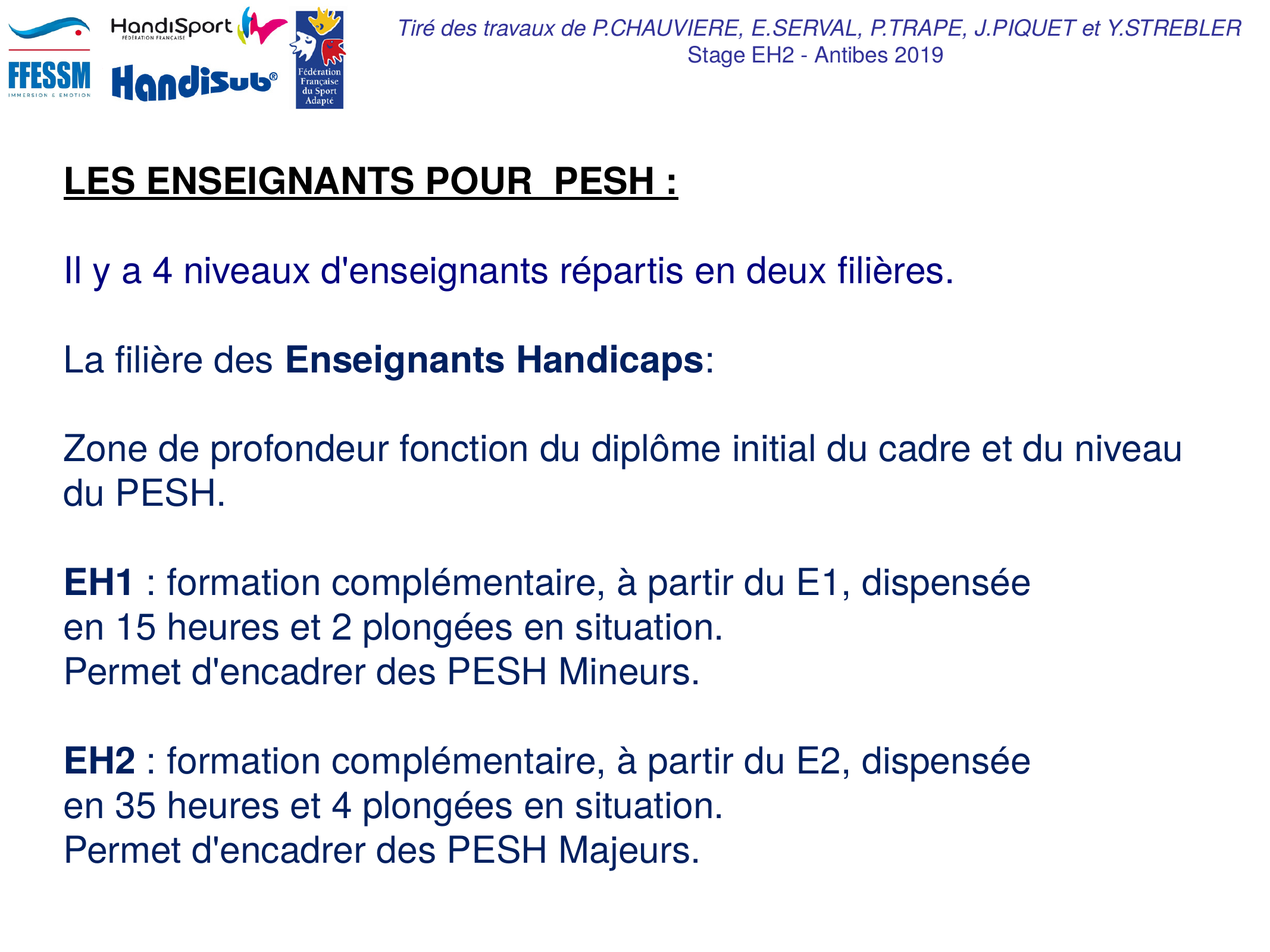

LES ENSEIGNANTS POUR  PESH :

Il y a 4 niveaux d'enseignants répartis en deux filières.

La filière des Enseignants Handicaps:

Zone de profondeur fonction du diplôme initial du cadre et du niveau du PESH.

EH1 : formation complémentaire, à partir du E1, dispensée
en 15 heures et 2 plongées en situation.
Permet d'encadrer des PESH Mineurs.

EH2 : formation complémentaire, à partir du E2, dispensée
en 35 heures et 4 plongées en situation.
Permet d'encadrer des PESH Majeurs.